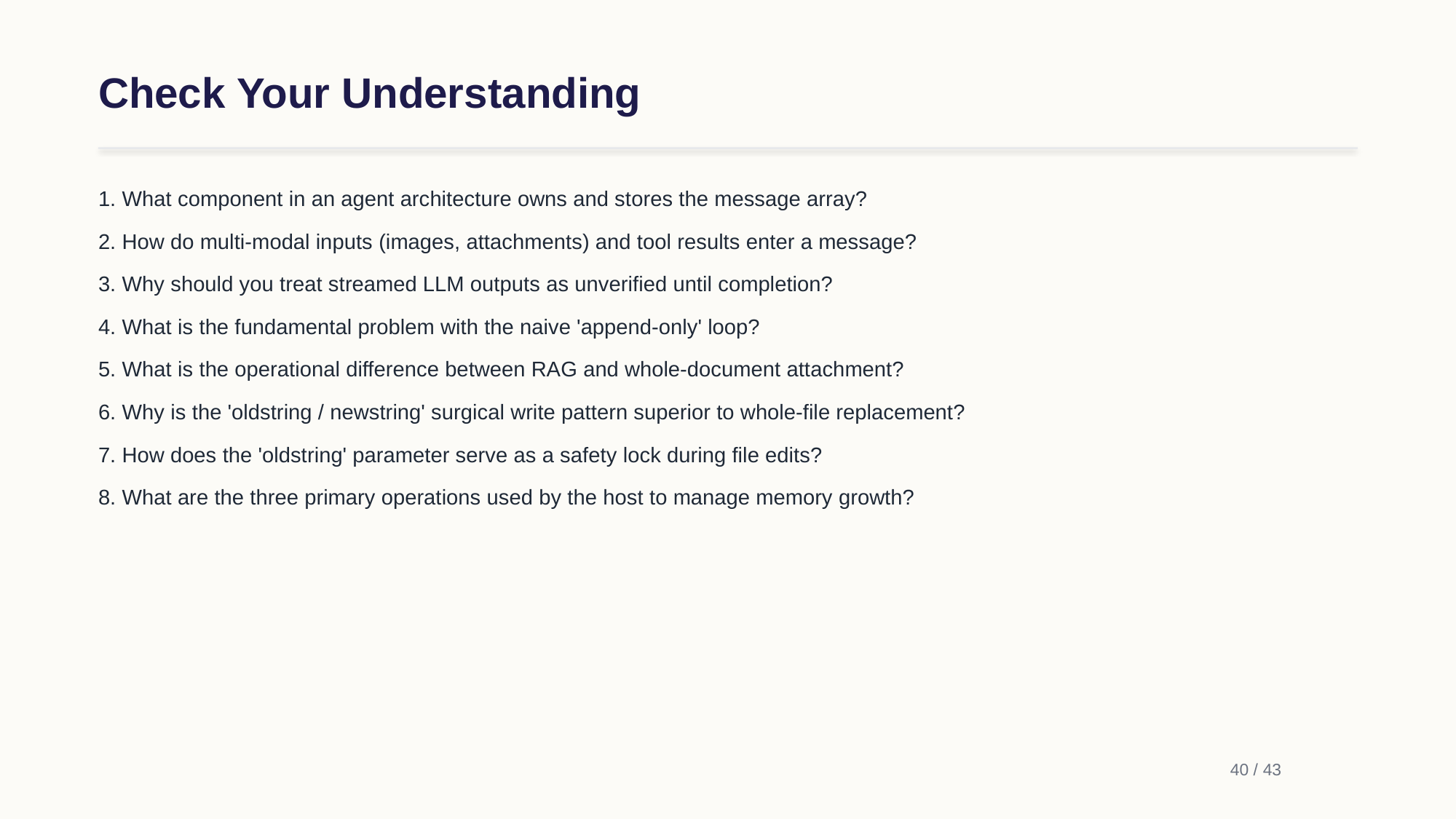

Check Your Understanding

1. What component in an agent architecture owns and stores the message array?
2. How do multi-modal inputs (images, attachments) and tool results enter a message?
3. Why should you treat streamed LLM outputs as unverified until completion?
4. What is the fundamental problem with the naive 'append-only' loop?
5. What is the operational difference between RAG and whole-document attachment?
6. Why is the 'oldstring / newstring' surgical write pattern superior to whole-file replacement?
7. How does the 'oldstring' parameter serve as a safety lock during file edits?
8. What are the three primary operations used by the host to manage memory growth?
40 / 43